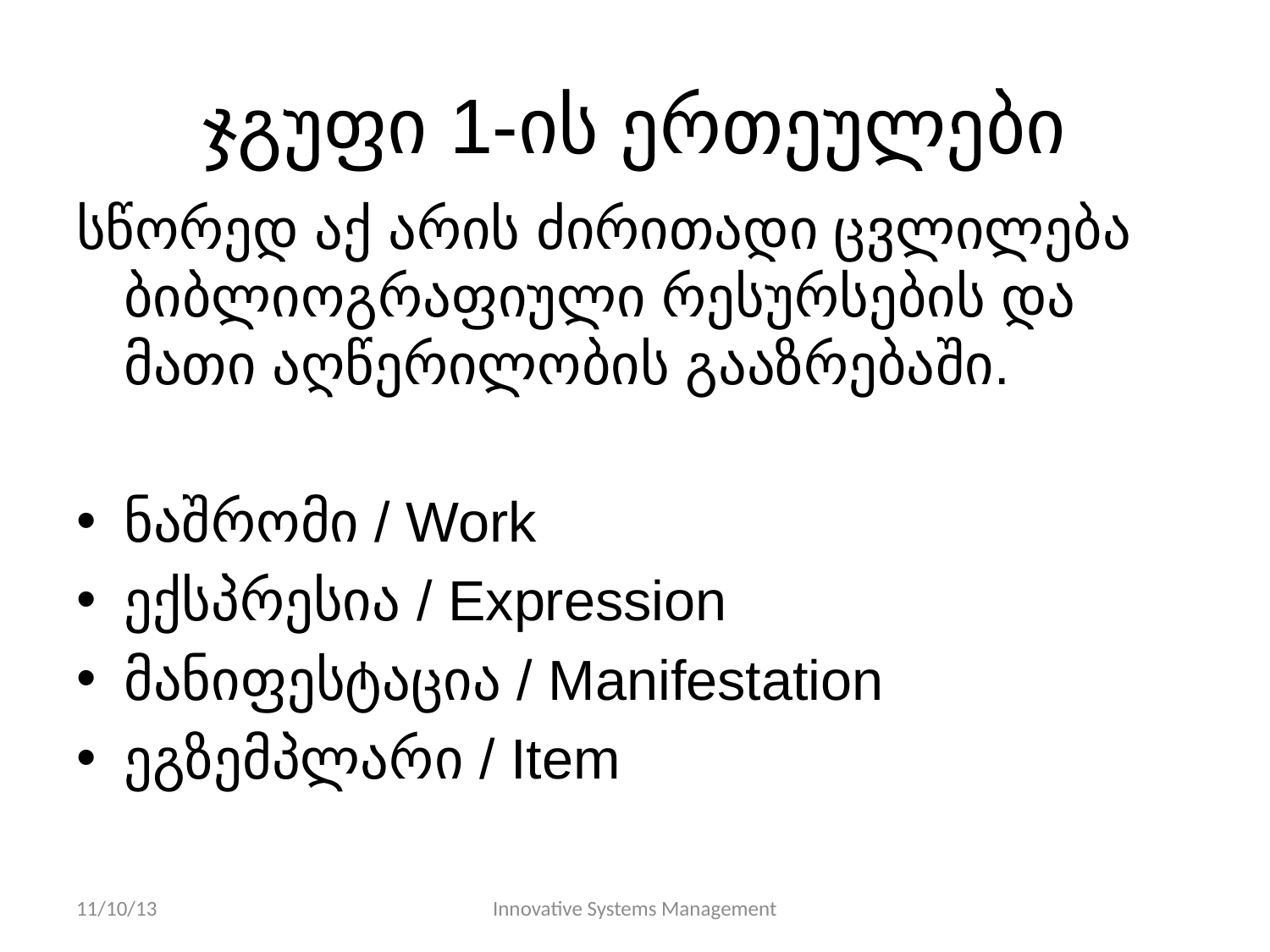

# ჯგუფი 1-ის ერთეულები
სწორედ აქ არის ძირითადი ცვლილება ბიბლიოგრაფიული რესურსების და მათი აღწერილობის გააზრებაში.

ნაშრომი / Work
ექსპრესია / Expression
მანიფესტაცია / Manifestation
ეგზემპლარი / Item
11/10/13
Innovative Systems Management